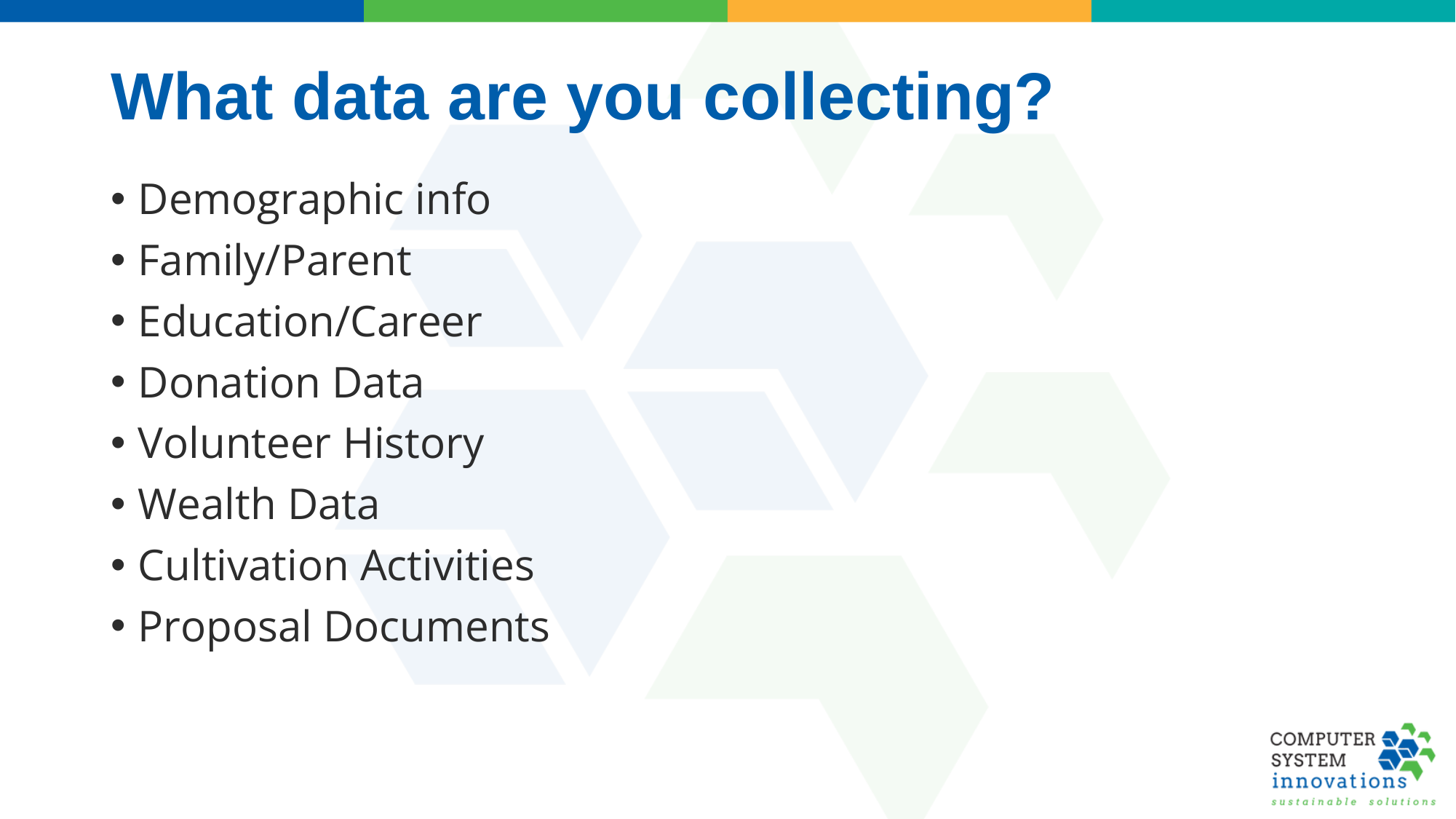

# What data are you collecting?
Demographic info
Family/Parent
Education/Career
Donation Data
Volunteer History
Wealth Data
Cultivation Activities
Proposal Documents